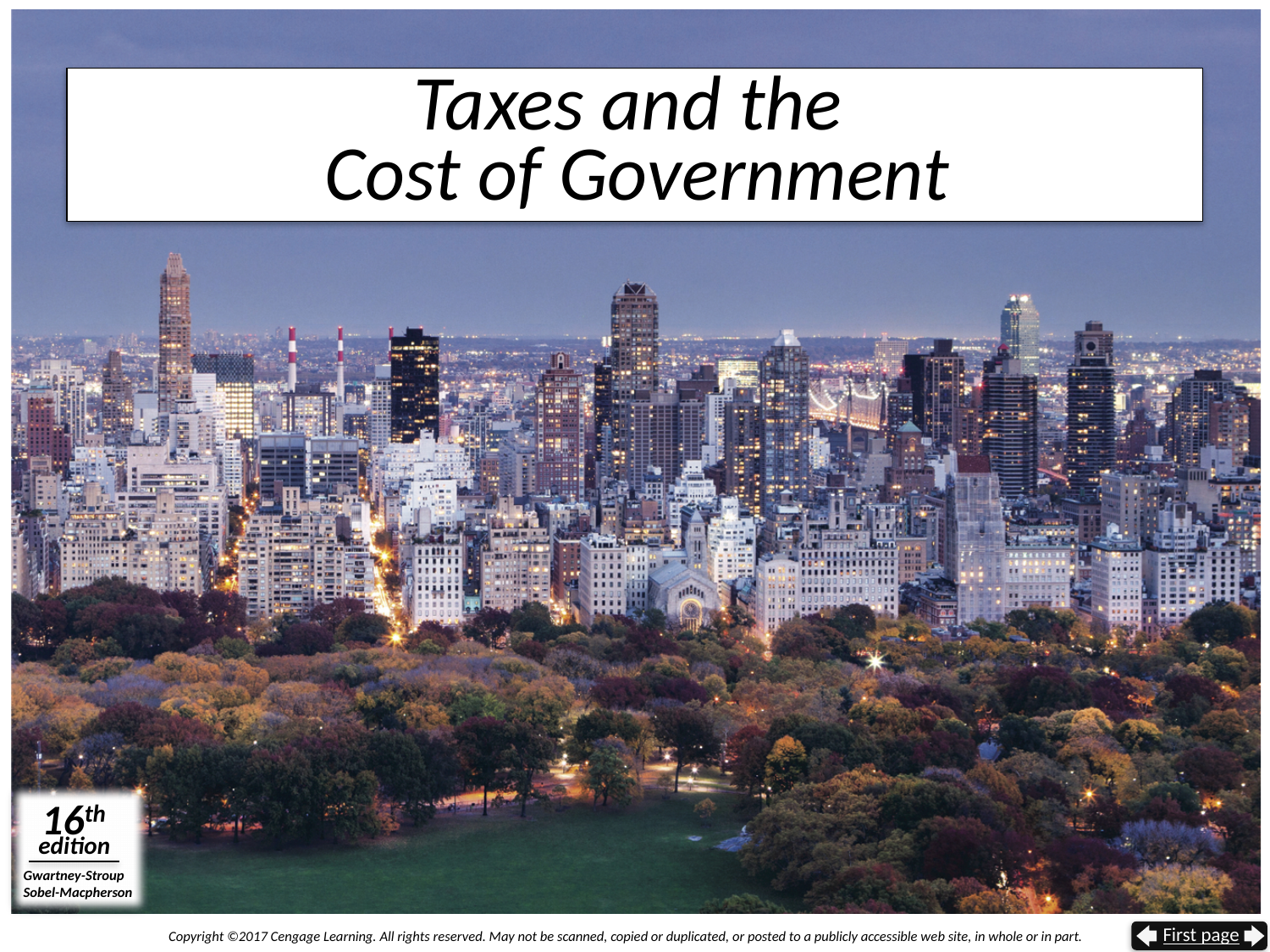

# Taxes and the Cost of Government